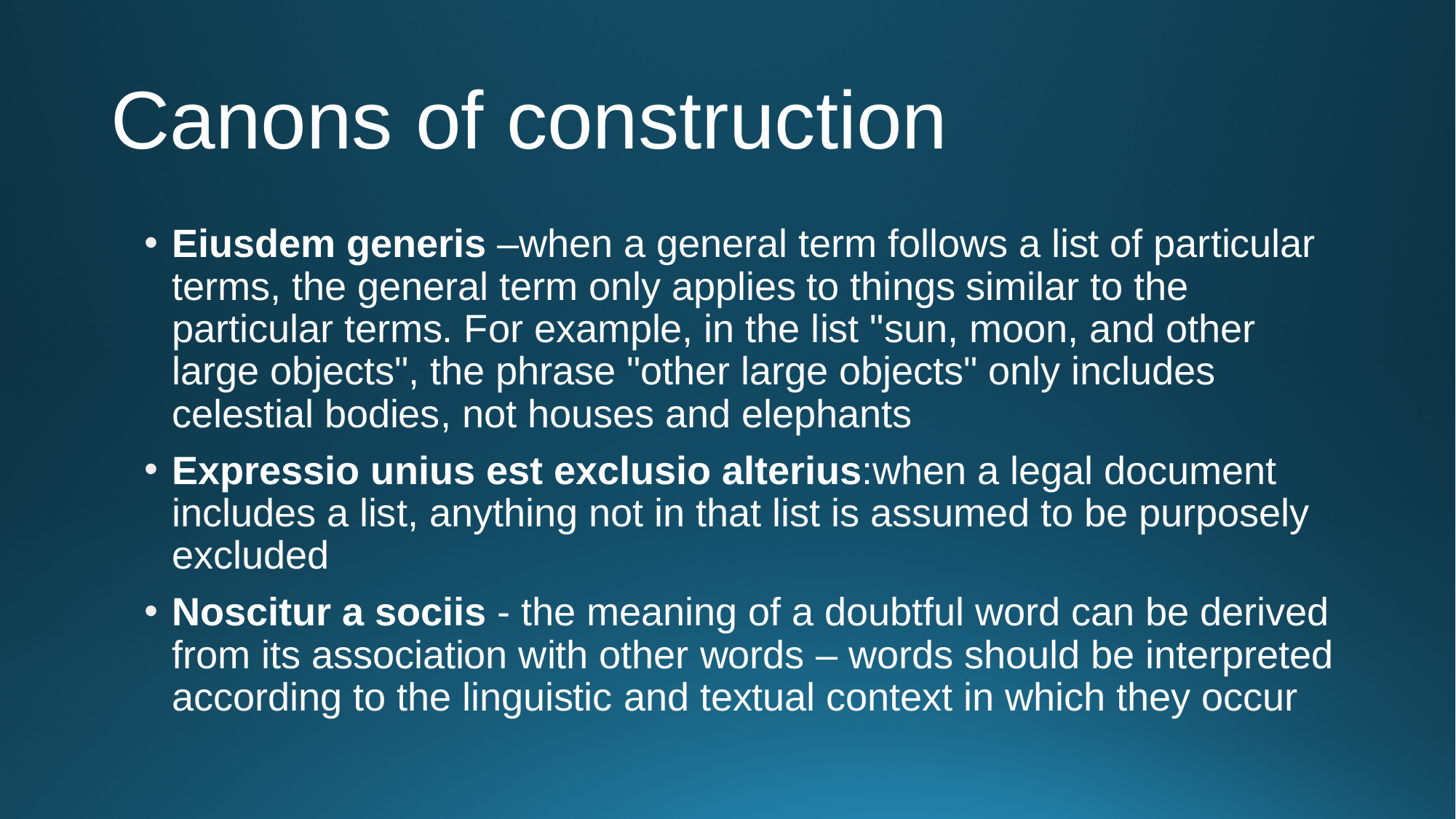

# Canons of construction
Eiusdem generis –when a general term follows a list of particular terms, the general term only applies to things similar to the particular terms. For example, in the list "sun, moon, and other large objects", the phrase "other large objects" only includes celestial bodies, not houses and elephants
Expressio unius est exclusio alterius:when a legal document includes a list, anything not in that list is assumed to be purposely excluded
Noscitur a sociis - the meaning of a doubtful word can be derived from its association with other words – words should be interpreted according to the linguistic and textual context in which they occur